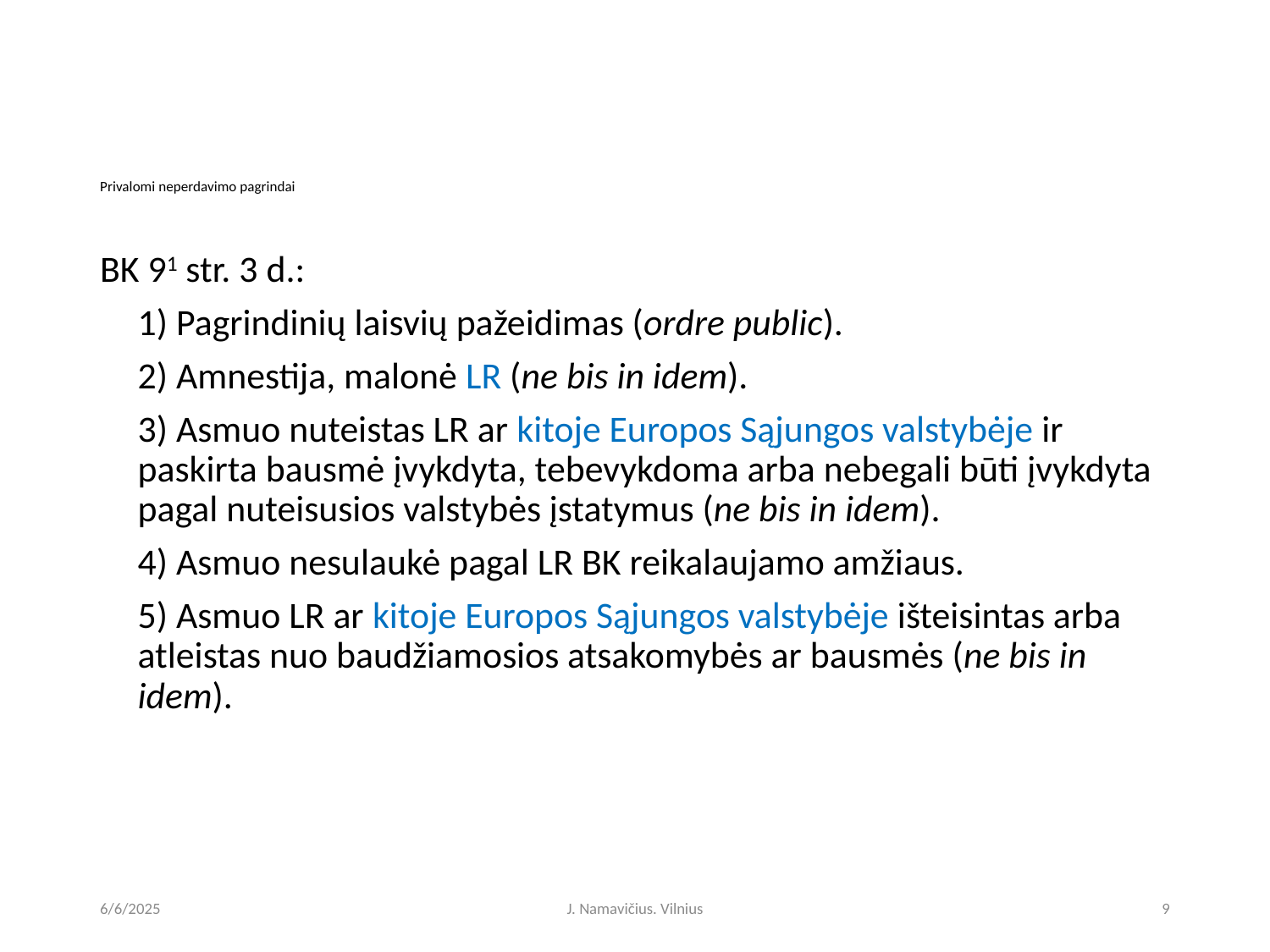

# Privalomi neperdavimo pagrindai
BK 91 str. 3 d.:
1) Pagrindinių laisvių pažeidimas (ordre public).
2) Amnestija, malonė LR (ne bis in idem).
3) Asmuo nuteistas LR ar kitoje Europos Sąjungos valstybėje ir paskirta bausmė įvykdyta, tebevykdoma arba nebegali būti įvykdyta pagal nuteisusios valstybės įstatymus (ne bis in idem).
4) Asmuo nesulaukė pagal LR BK reikalaujamo amžiaus.
5) Asmuo LR ar kitoje Europos Sąjungos valstybėje išteisintas arba atleistas nuo baudžiamosios atsakomybės ar bausmės (ne bis in idem).

6/6/2025
J. Namavičius. Vilnius
9